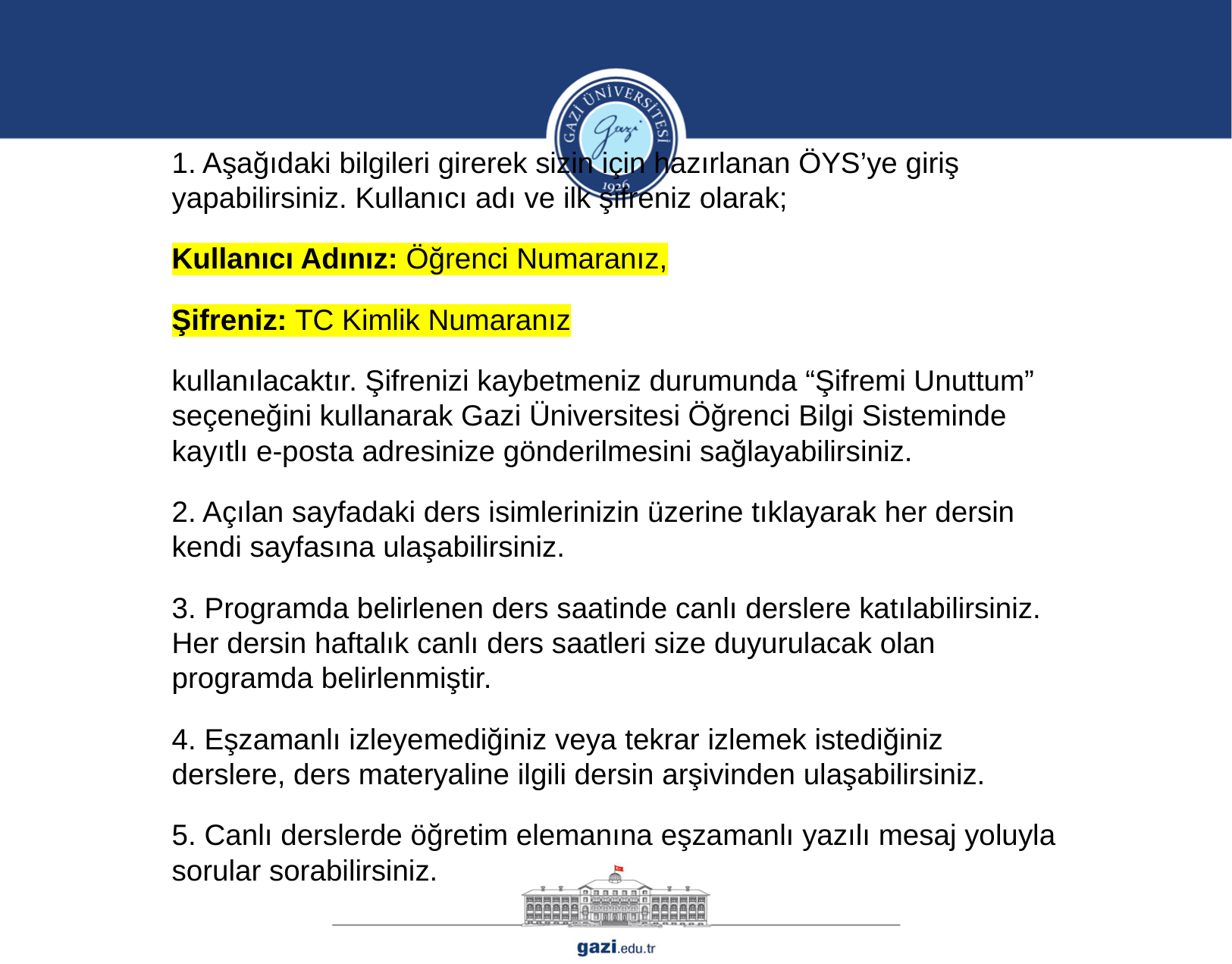

1. Aşağıdaki bilgileri girerek sizin için hazırlanan ÖYS’ye giriş yapabilirsiniz. Kullanıcı adı ve ilk şifreniz olarak;
Kullanıcı Adınız: Öğrenci Numaranız,
Şifreniz: TC Kimlik Numaranız
kullanılacaktır. Şifrenizi kaybetmeniz durumunda “Şifremi Unuttum” seçeneğini kullanarak Gazi Üniversitesi Öğrenci Bilgi Sisteminde kayıtlı e-posta adresinize gönderilmesini sağlayabilirsiniz.
2. Açılan sayfadaki ders isimlerinizin üzerine tıklayarak her dersin kendi sayfasına ulaşabilirsiniz.
3. Programda belirlenen ders saatinde canlı derslere katılabilirsiniz. Her dersin haftalık canlı ders saatleri size duyurulacak olan programda belirlenmiştir.
4. Eşzamanlı izleyemediğiniz veya tekrar izlemek istediğiniz derslere, ders materyaline ilgili dersin arşivinden ulaşabilirsiniz.
5. Canlı derslerde öğretim elemanına eşzamanlı yazılı mesaj yoluyla sorular sorabilirsiniz.